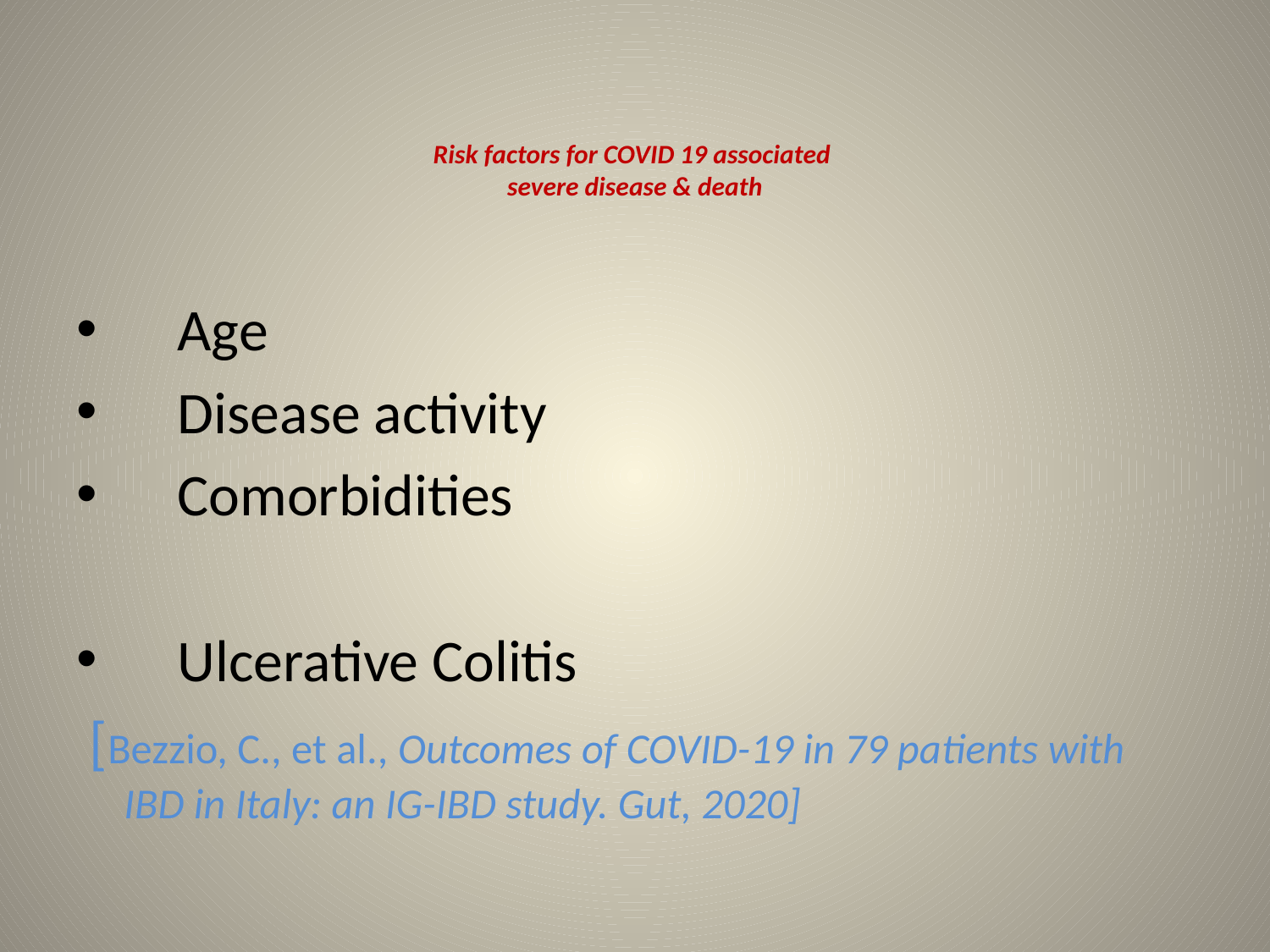

# Risk factors for COVID 19 associated severe disease & death
    Age
    Disease activity
    Comorbidities

    Ulcerative Colitis
 [Bezzio, C., et al., Outcomes of COVID-19 in 79 patients with IBD in Italy: an IG-IBD study. Gut, 2020]